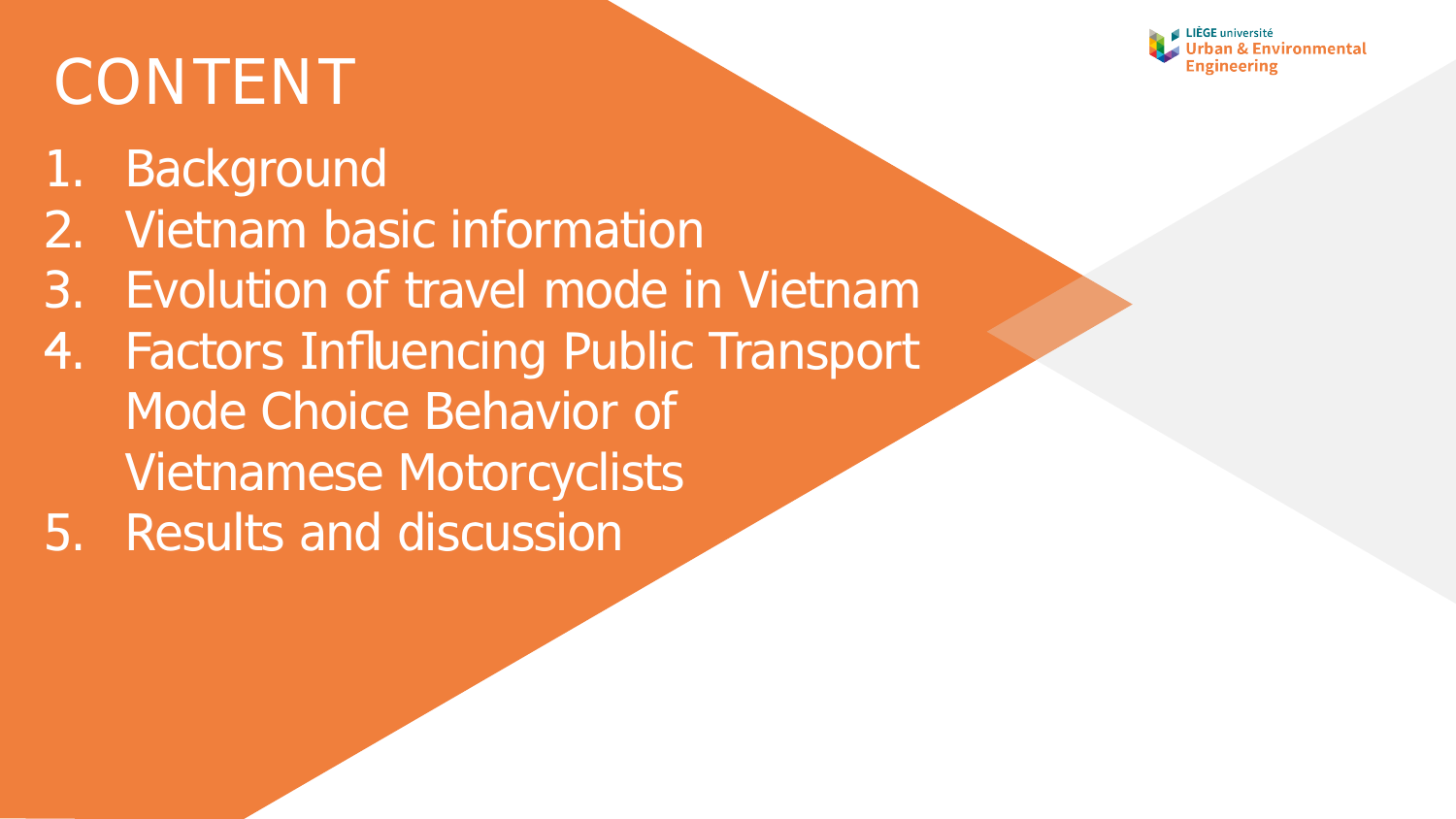

CONTENT
Background
Vietnam basic information
Evolution of travel mode in Vietnam
Factors Influencing Public Transport Mode Choice Behavior of Vietnamese Motorcyclists
Results and discussion